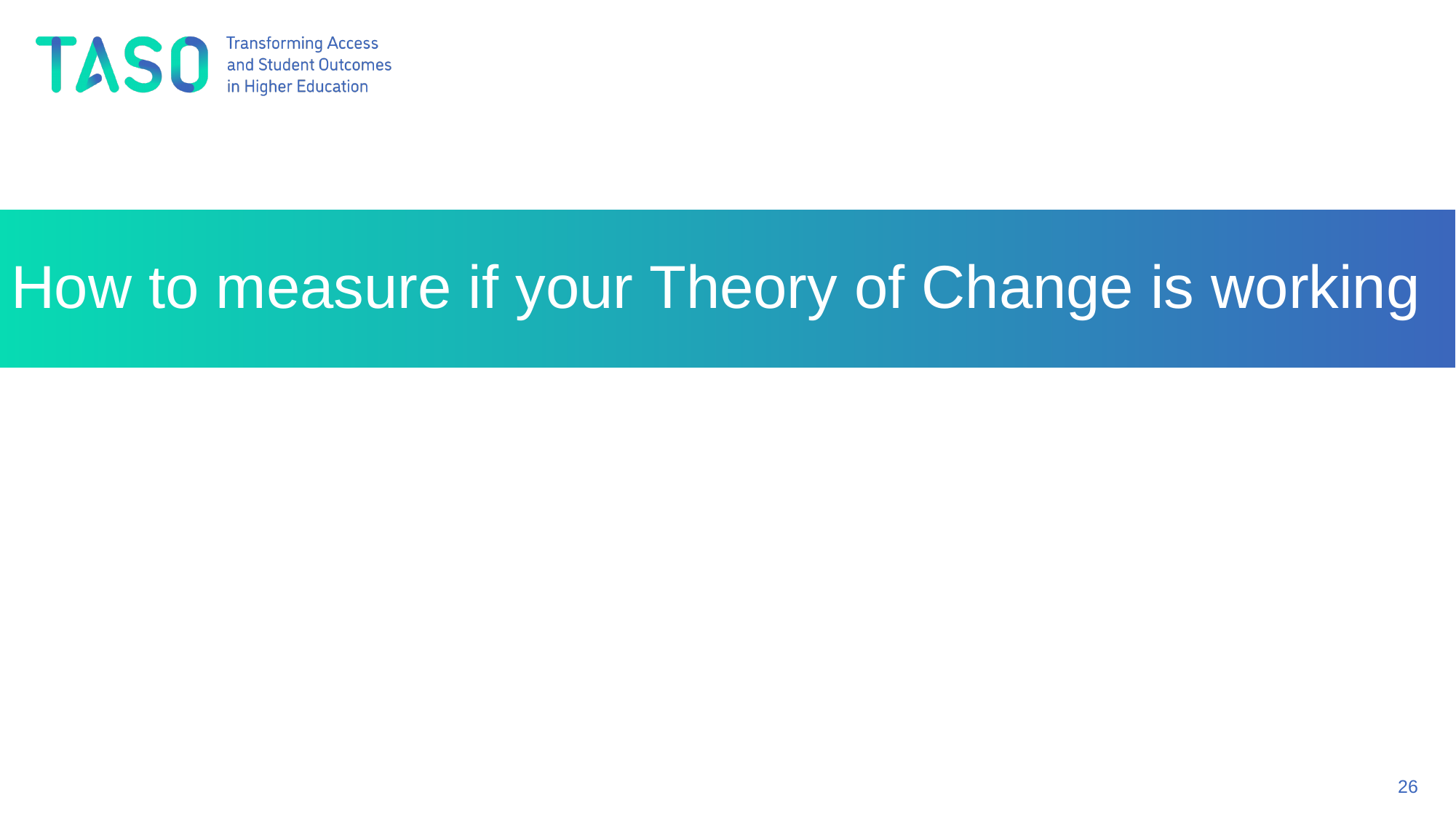

# How to measure if your Theory of Change is working
26